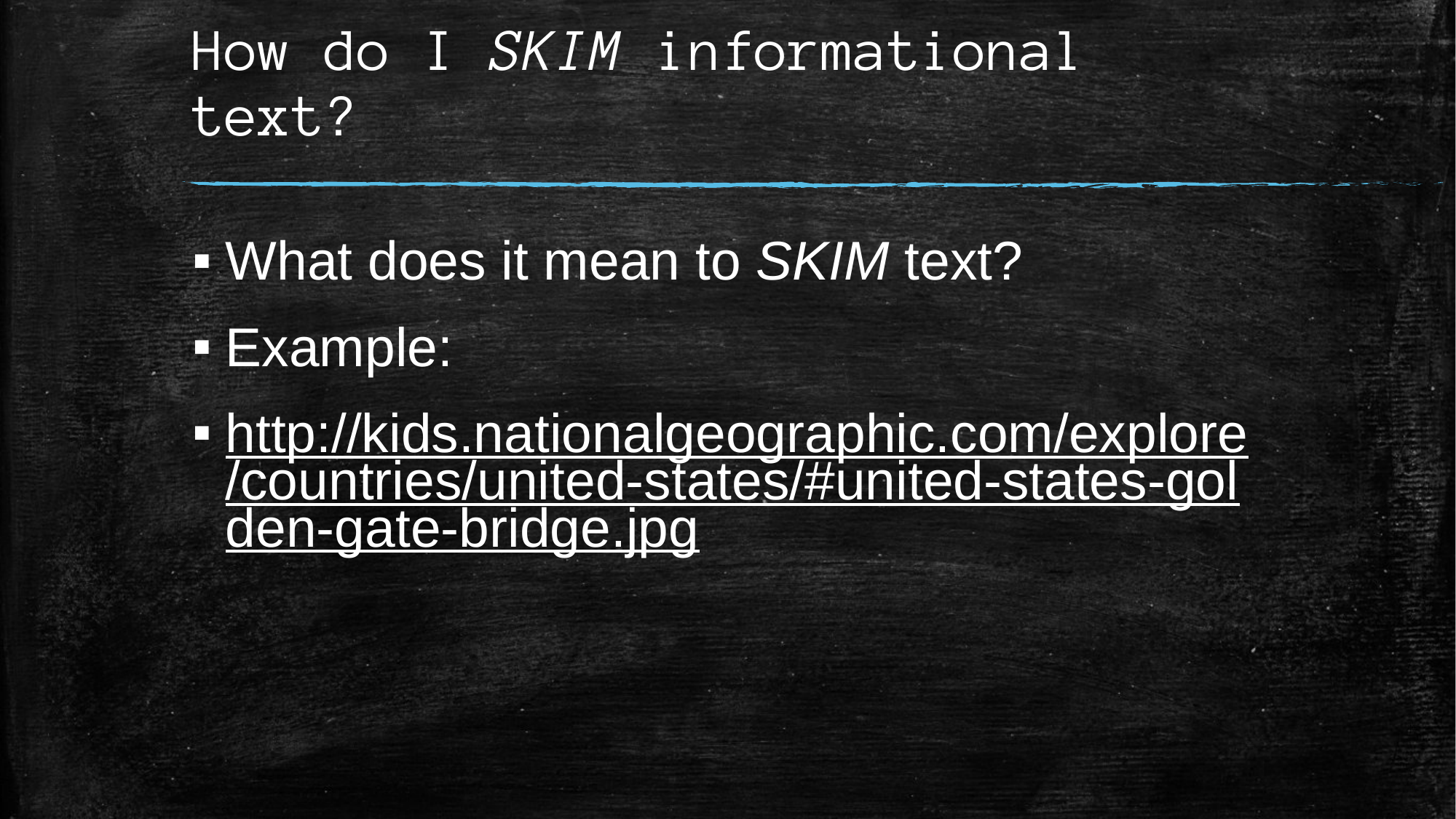

# How do I SKIM informational text?
What does it mean to SKIM text?
Example:
http://kids.nationalgeographic.com/explore/countries/united-states/#united-states-golden-gate-bridge.jpg